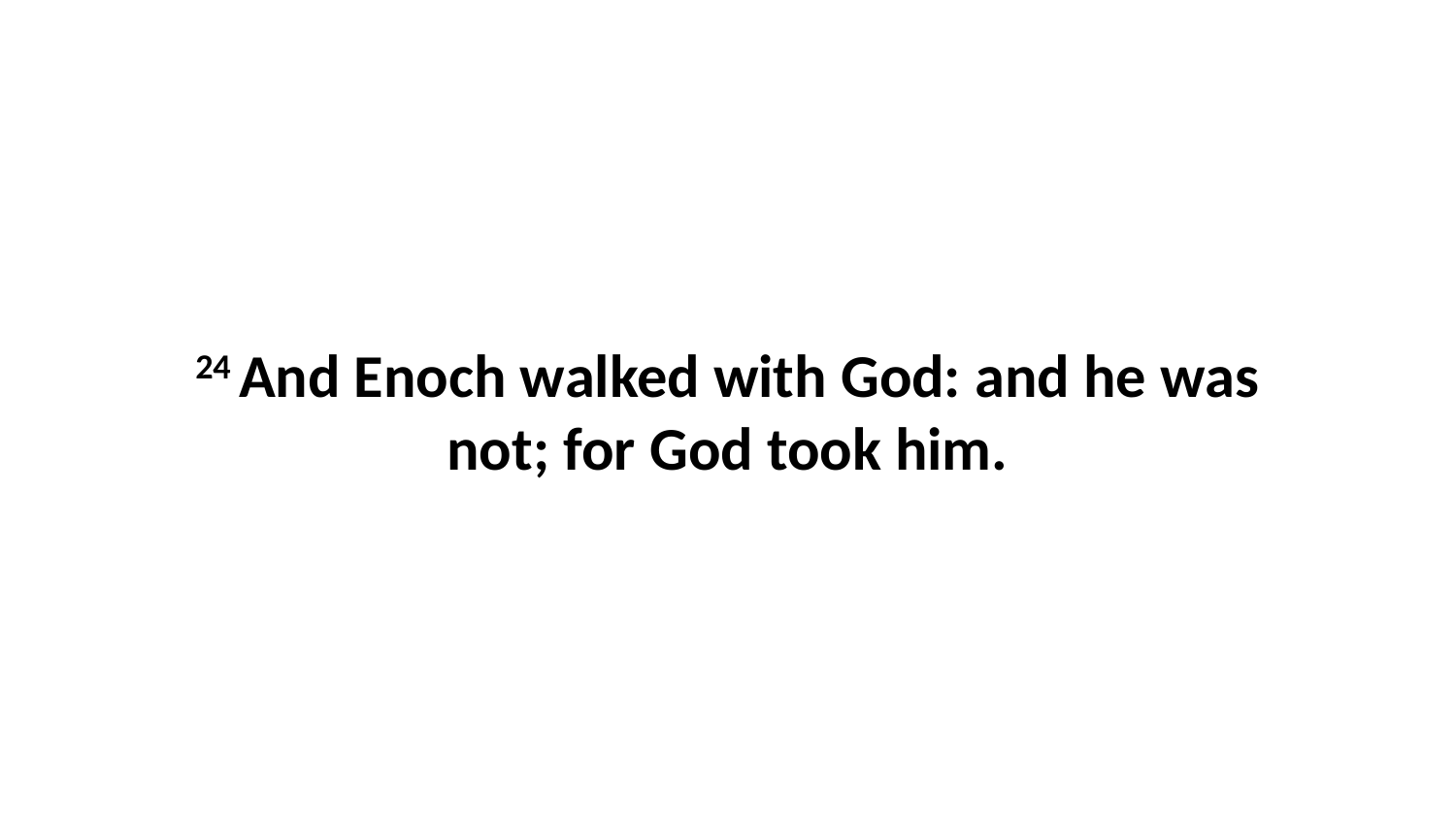

24 And Enoch walked with God: and he was not; for God took him.